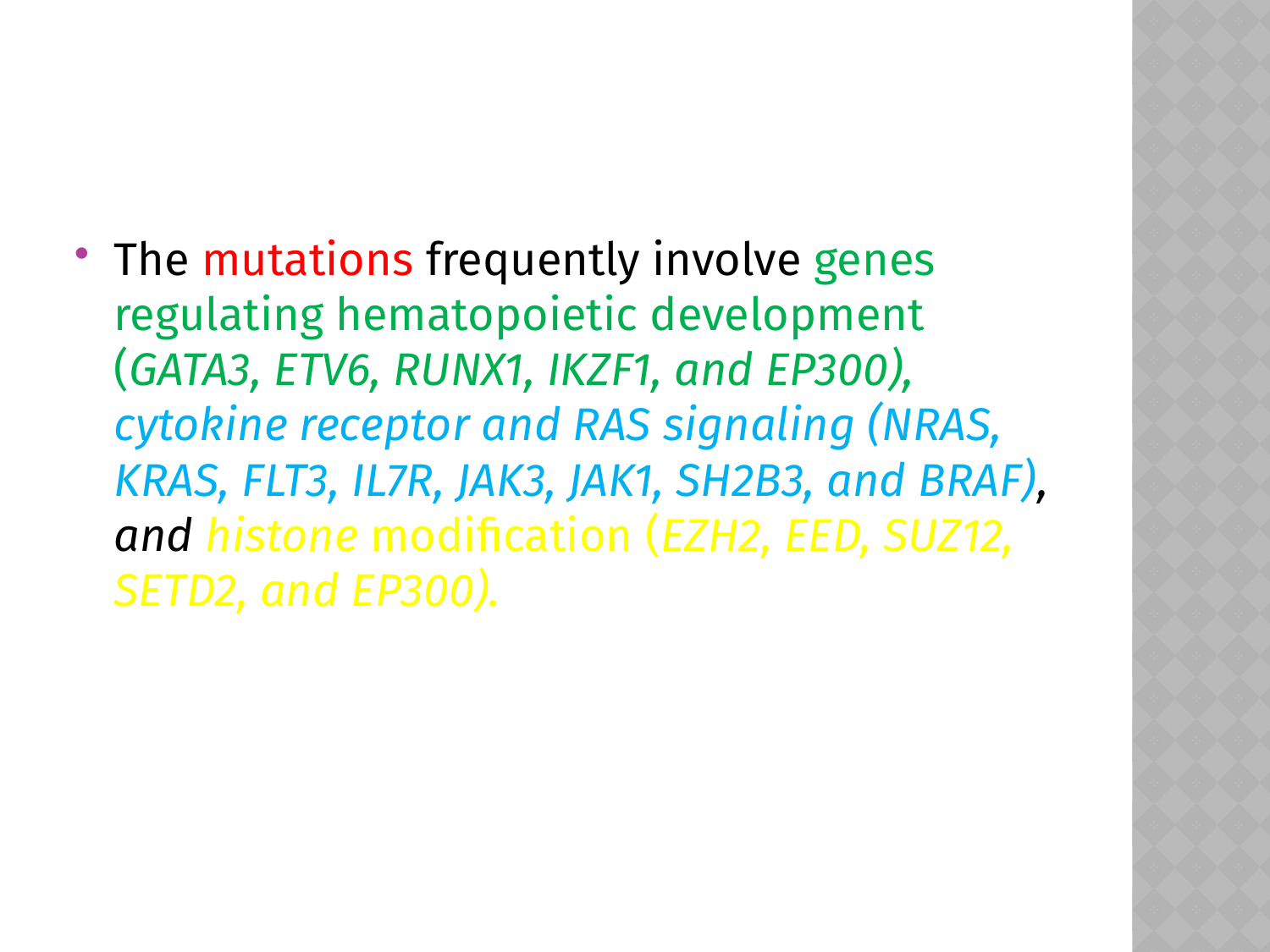

#
The mutations frequently involve genes regulating hematopoietic development (GATA3, ETV6, RUNX1, IKZF1, and EP300), cytokine receptor and RAS signaling (NRAS, KRAS, FLT3, IL7R, JAK3, JAK1, SH2B3, and BRAF), and histone modification (EZH2, EED, SUZ12, SETD2, and EP300).